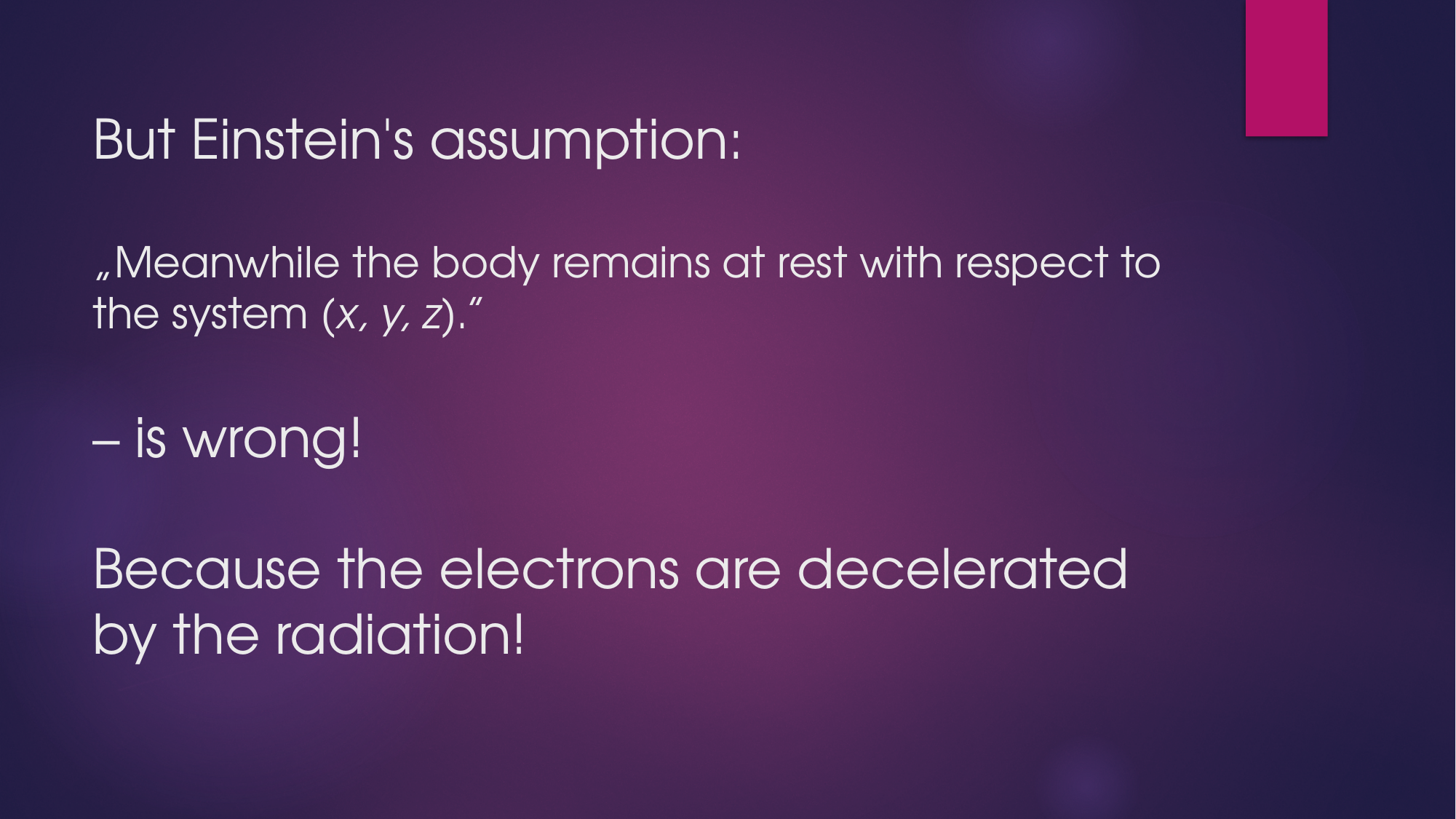

# But Einstein's assumption: „Meanwhile the body remains at rest with respect to the system (x, y, z).” – is wrong! Because the electrons are decelerated by the radiation!